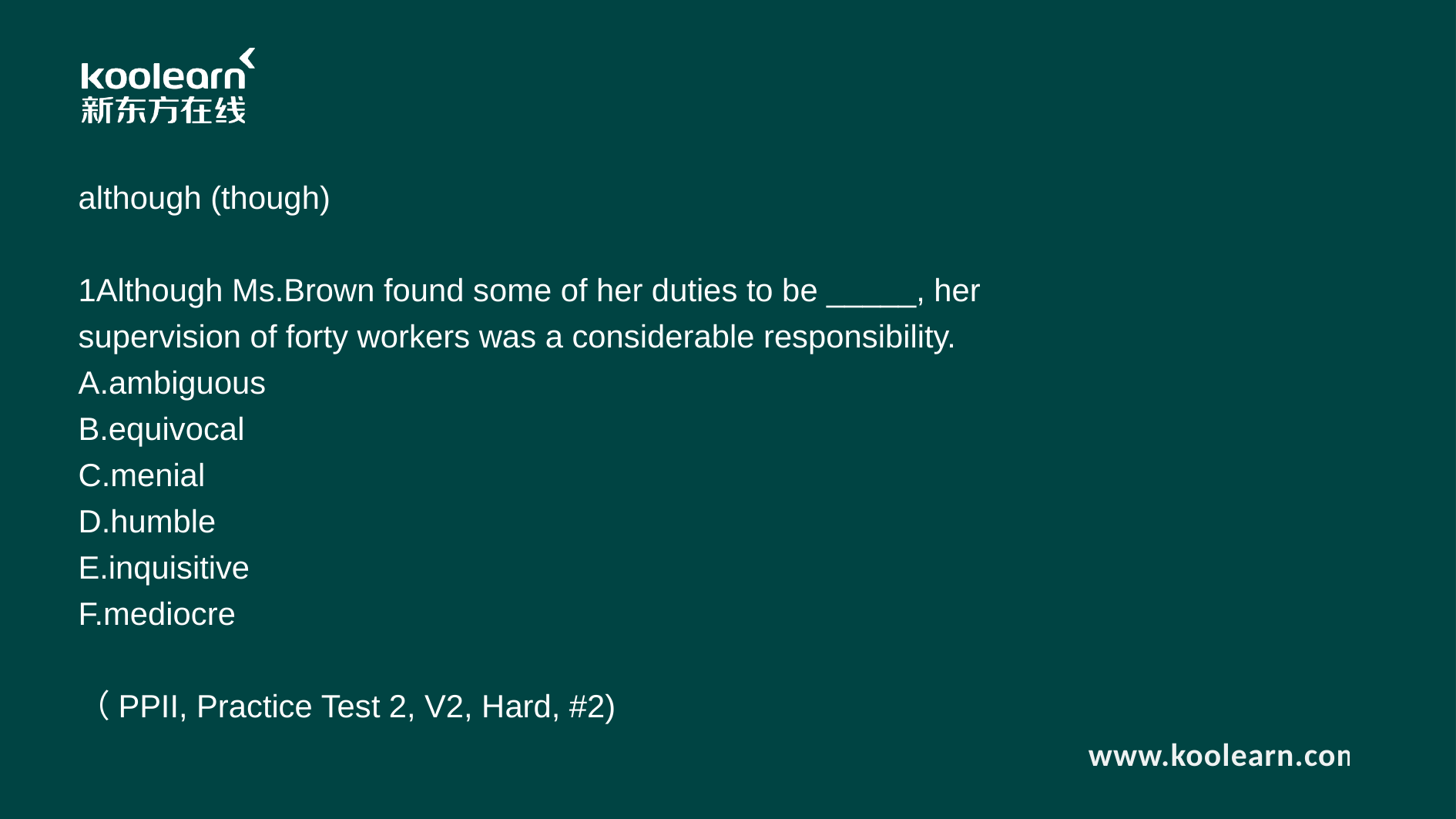

although (though)

1Although Ms.Brown found some of her duties to be _____, her supervision of forty workers was a considerable responsibility.
A.ambiguous
B.equivocal
C.menial
D.humble
E.inquisitive
F.mediocre

（PPII, Practice Test 2, V2, Hard, #2)